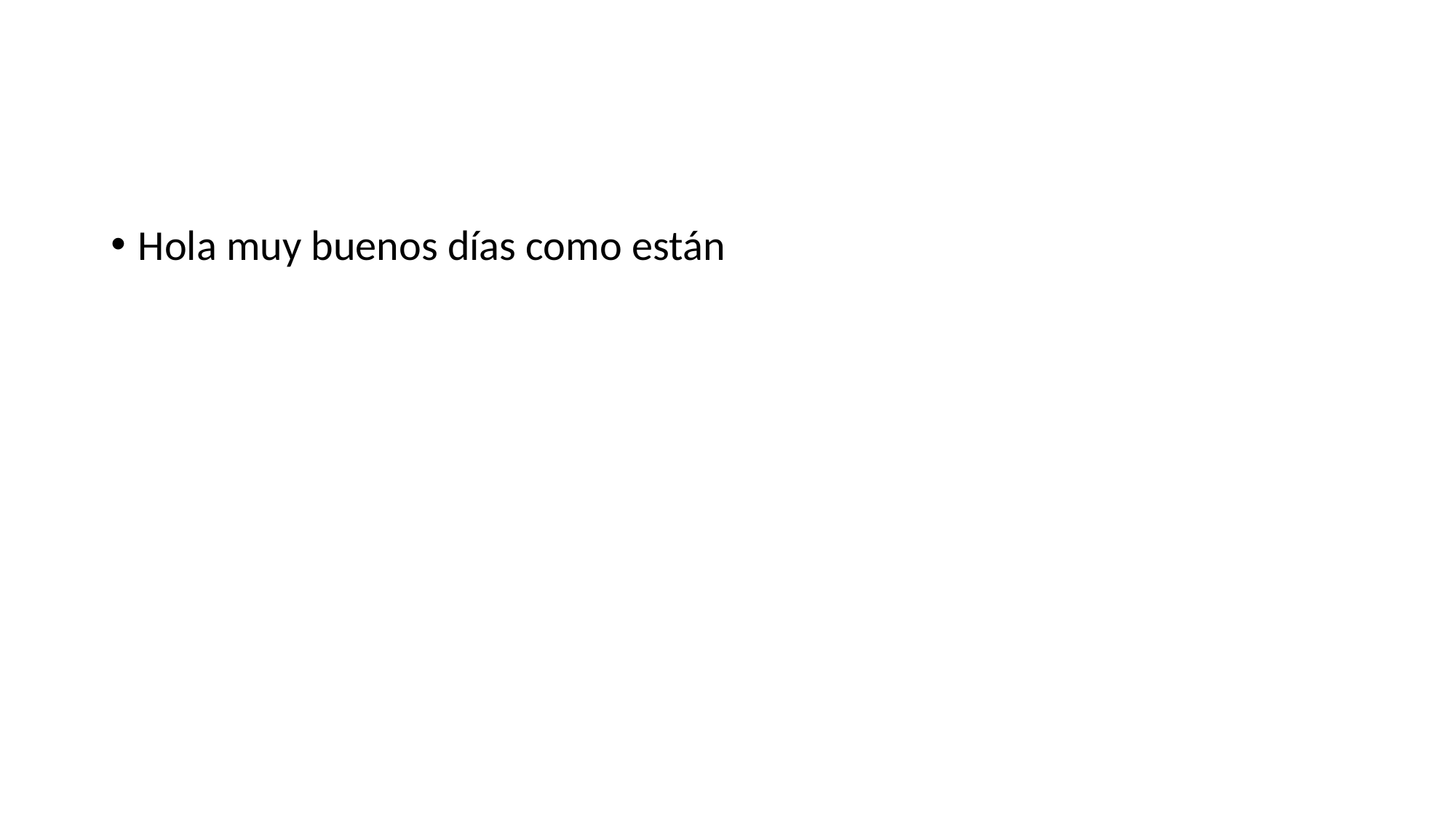

#
Hola muy buenos días como están